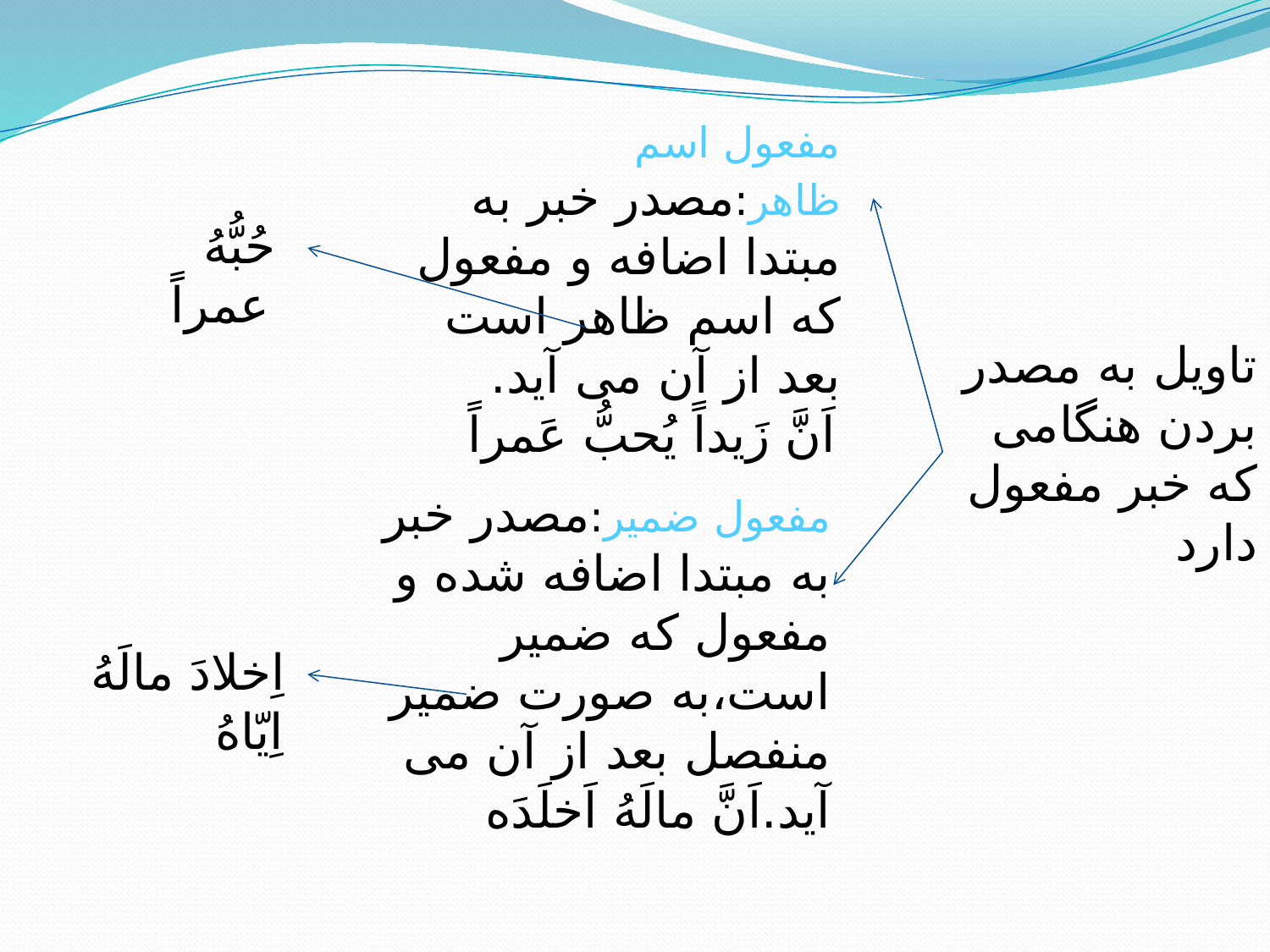

مفعول اسم ظاهر:مصدر خبر به مبتدا اضافه و مفعول که اسم ظاهر است بعد از آن می آید.
اَنَّ زَیداً یُحبُّ عَمراً
حُبُّهُ عمراًَ
تاویل به مصدر بردن هنگامی که خبر مفعول دارد
مفعول ضمیر:مصدر خبر به مبتدا اضافه شده و مفعول که ضمیر است،به صورت ضمیر منفصل بعد از آن می آید.اَنَّ مالَهُ اَخلَدَه
اِخلادَ مالَهُ اِیّاهُ